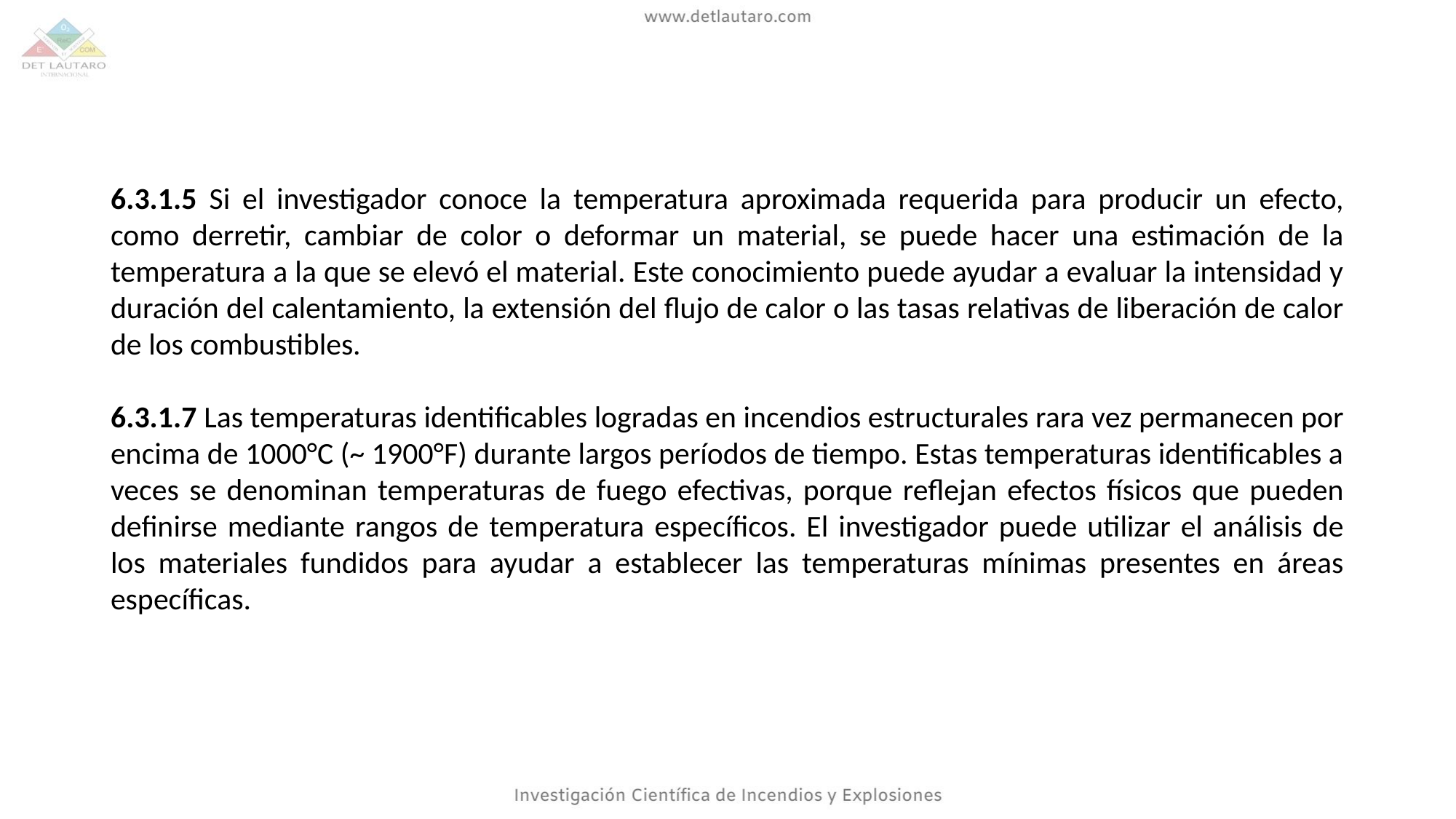

6.3.1.5 Si el investigador conoce la temperatura aproximada requerida para producir un efecto, como derretir, cambiar de color o deformar un material, se puede hacer una estimación de la temperatura a la que se elevó el material. Este conocimiento puede ayudar a evaluar la intensidad y duración del calentamiento, la extensión del flujo de calor o las tasas relativas de liberación de calor de los combustibles.

6.3.1.7 Las temperaturas identificables logradas en incendios estructurales rara vez permanecen por encima de 1000°C (~ 1900°F) durante largos períodos de tiempo. Estas temperaturas identificables a veces se denominan temperaturas de fuego efectivas, porque reflejan efectos físicos que pueden definirse mediante rangos de temperatura específicos. El investigador puede utilizar el análisis de los materiales fundidos para ayudar a establecer las temperaturas mínimas presentes en áreas específicas.